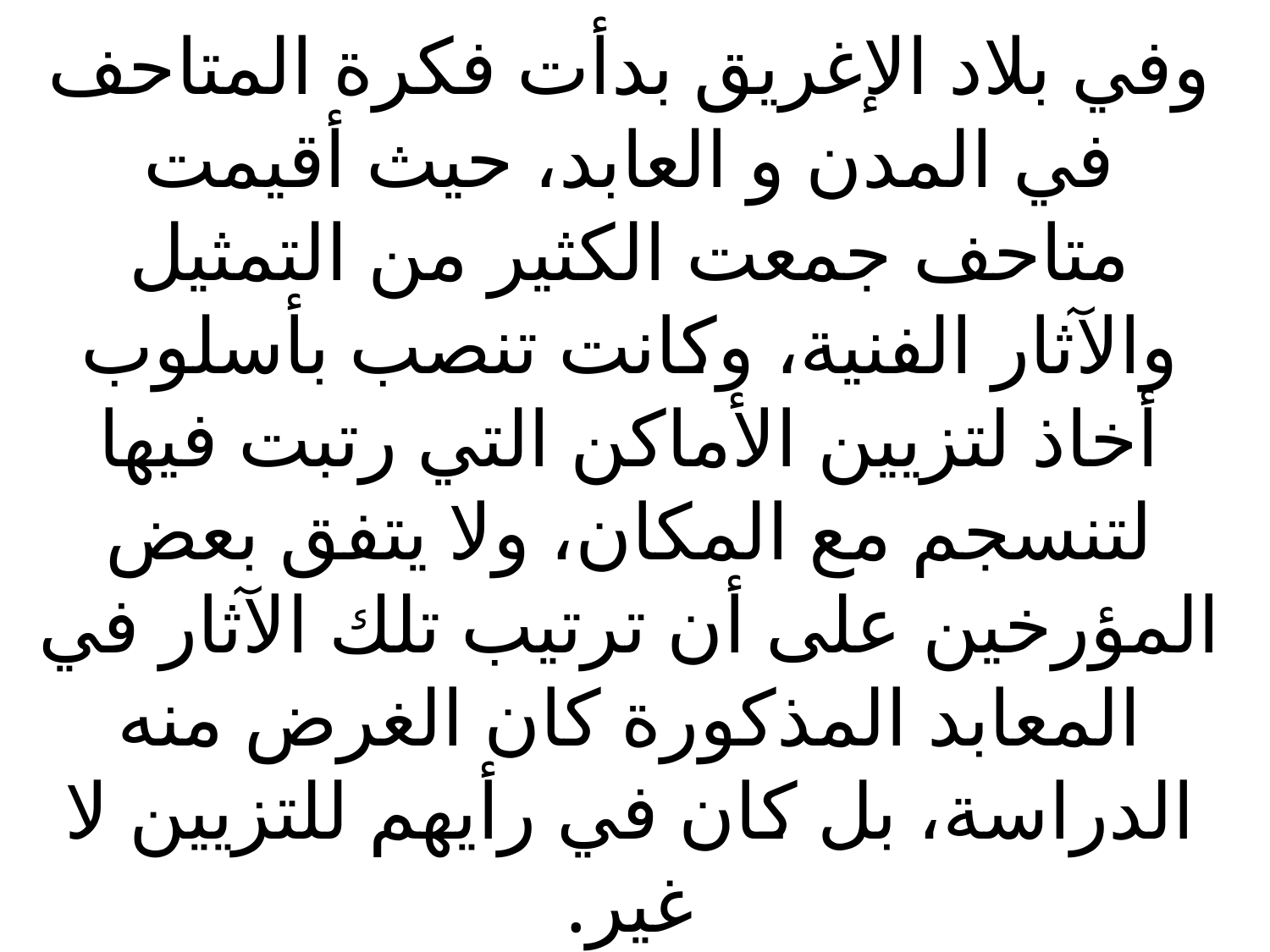

# وفي بلاد الإغريق بدأت فكرة المتاحف في المدن و العابد، حيث أقيمت متاحف جمعت الكثير من التمثيل والآثار الفنية، وكانت تنصب بأسلوب أخاذ لتزيين الأماكن التي رتبت فيها لتنسجم مع المكان، ولا يتفق بعض المؤرخين على أن ترتيب تلك الآثار في المعابد المذكورة كان الغرض منه الدراسة، بل كان في رأيهم للتزيين لا غير.